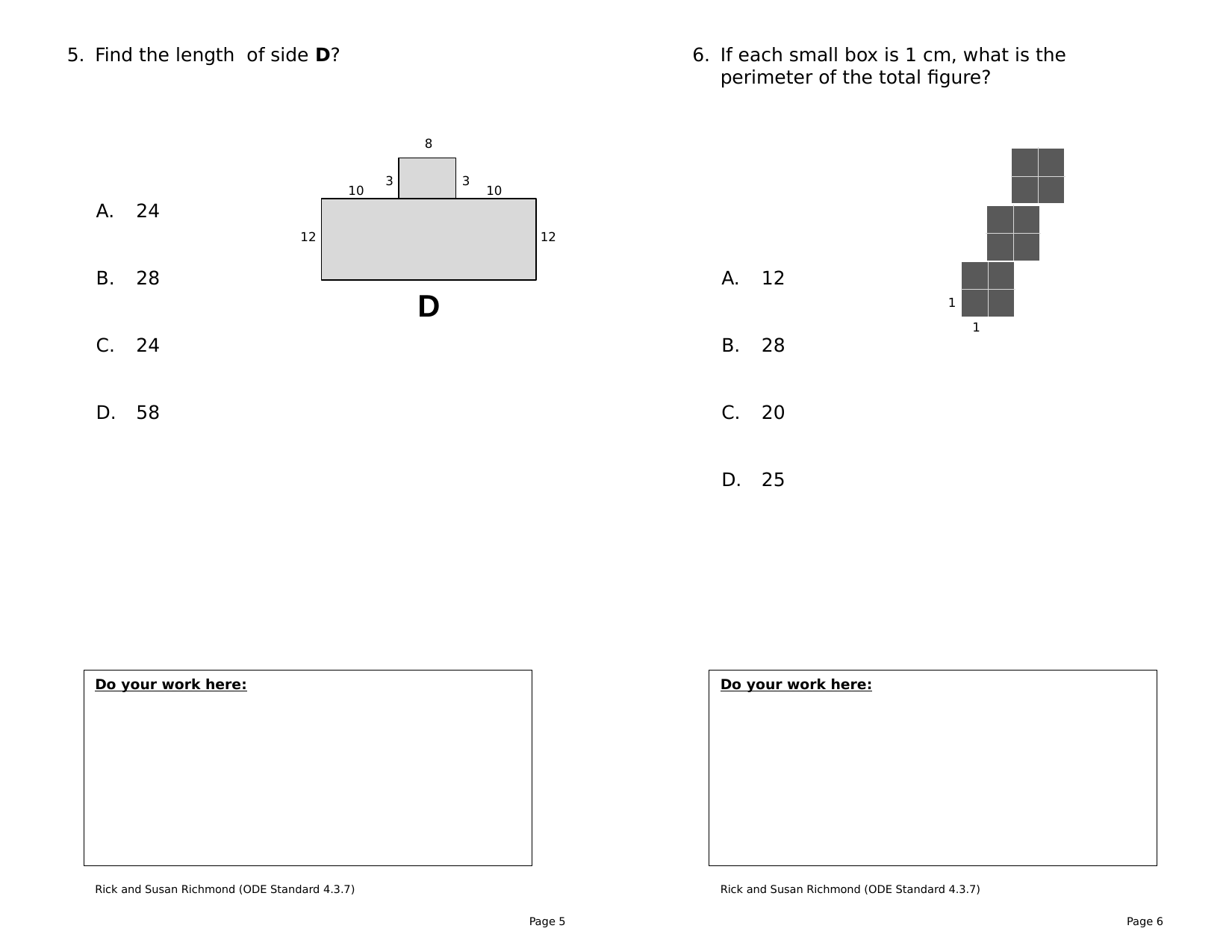

Find the length  of side D?

  24

  28

  24

  58

If each small box is 1 cm, what is the perimeter of the total figure?

  12

  28

  20

  25

8

3
3
10
10
12
12
D
|  |  |
| --- | --- |
|  |  |
|  |  |
| --- | --- |
|  |  |
|  |  |
| --- | --- |
|  |  |
1
1
Do your work here:

Do your work here:

Rick and Susan Richmond (ODE Standard 4.3.7)
Rick and Susan Richmond (ODE Standard 4.3.7)
Page 5
Page 6